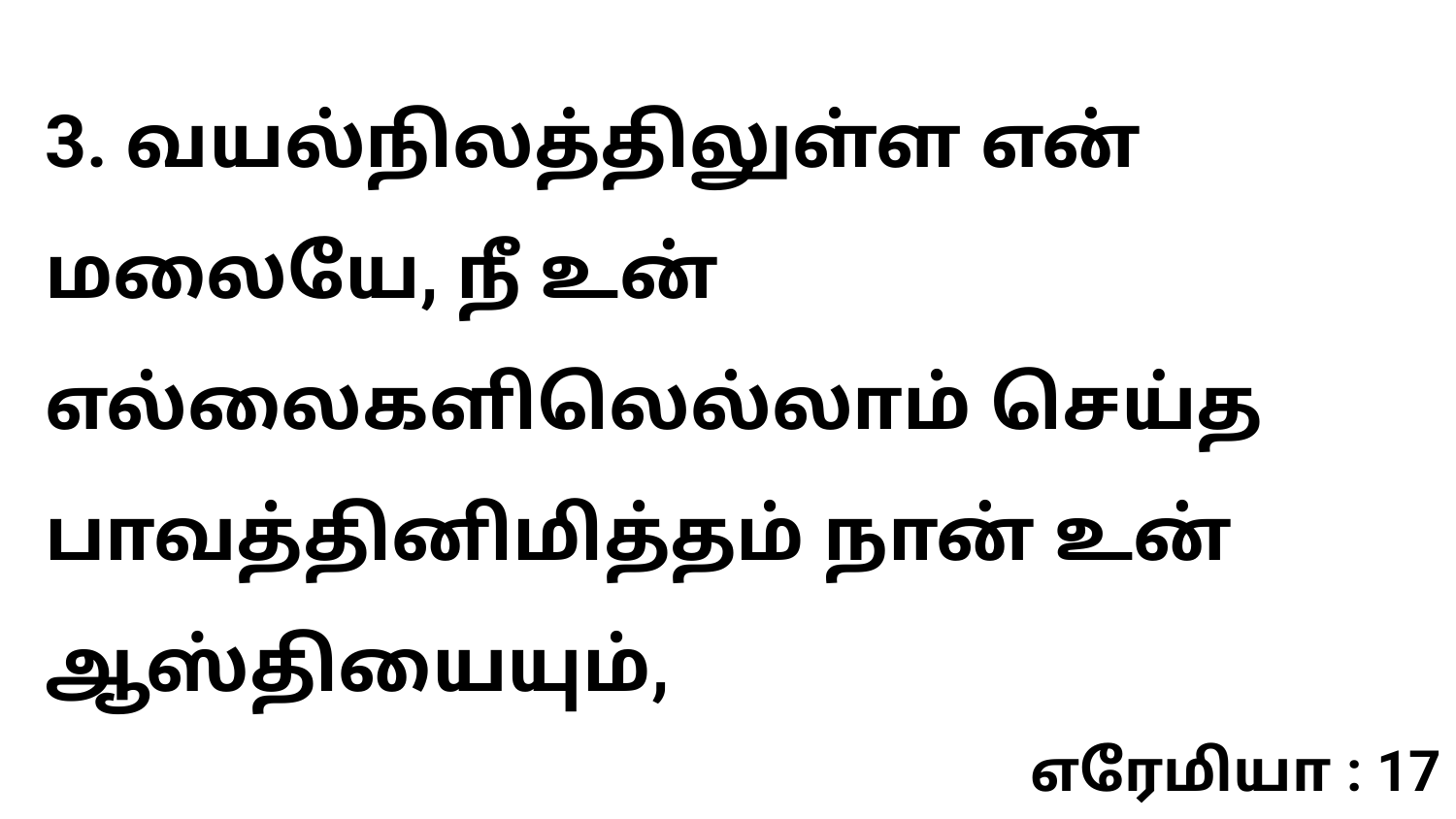

3. வயல்நிலத்திலுள்ள என் மலையே, நீ உன் எல்லைகளிலெல்லாம் செய்த பாவத்தினிமித்தம் நான் உன் ஆஸ்தியையும்,
எரேமியா : 17